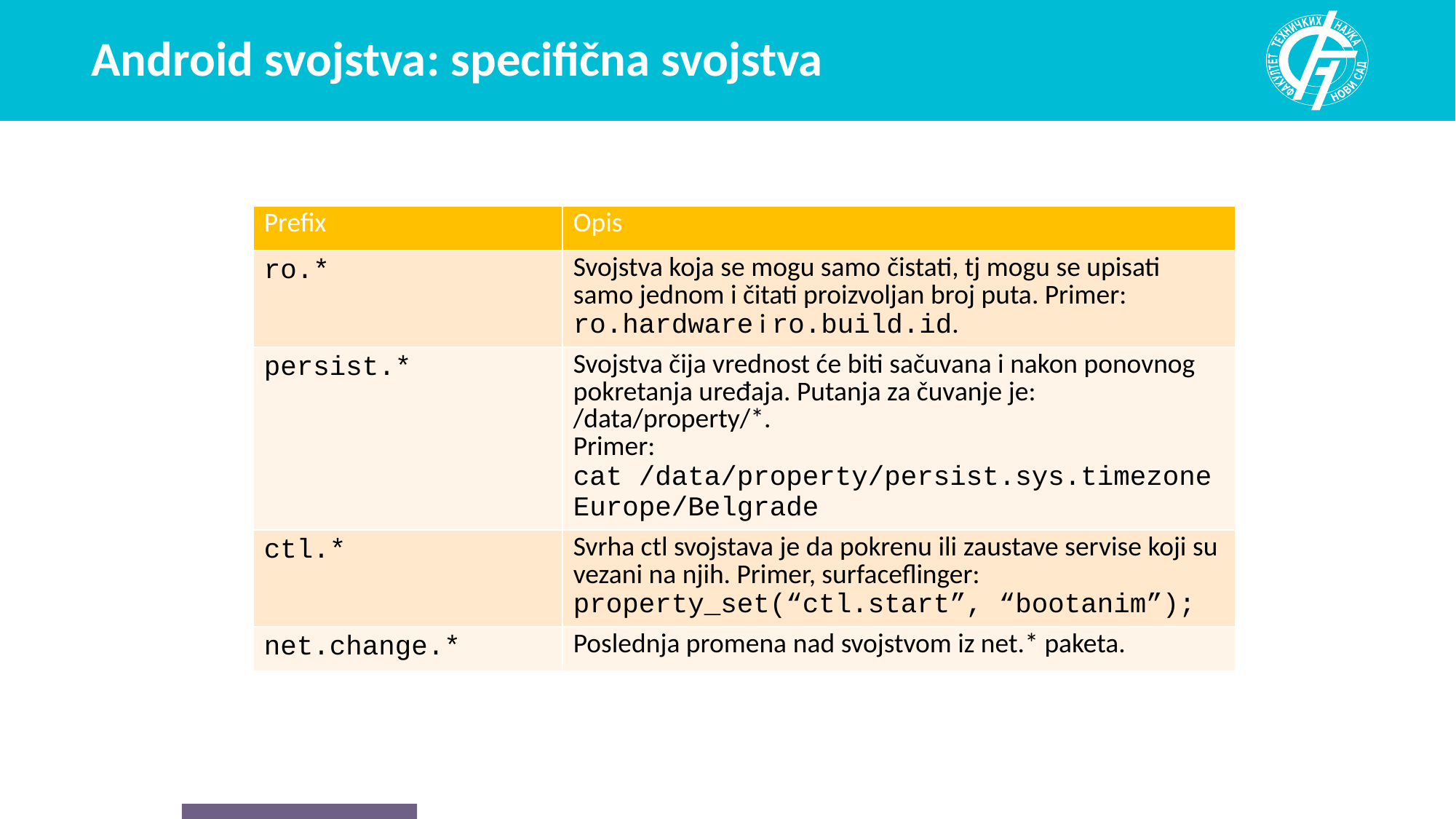

# Android svojstva: specifična svojstva
| Prefix | Opis |
| --- | --- |
| ro.\* | Svojstva koja se mogu samo čistati, tj mogu se upisati samo jednom i čitati proizvoljan broj puta. Primer: ro.hardware i ro.build.id. |
| persist.\* | Svojstva čija vrednost će biti sačuvana i nakon ponovnog pokretanja uređaja. Putanja za čuvanje je: /data/property/\*. Primer: cat /data/property/persist.sys.timezone Europe/Belgrade |
| ctl.\* | Svrha ctl svojstava je da pokrenu ili zaustave servise koji su vezani na njih. Primer, surfaceflinger: property\_set(“ctl.start”, “bootanim”); |
| net.change.\* | Poslednja promena nad svojstvom iz net.\* paketa. |